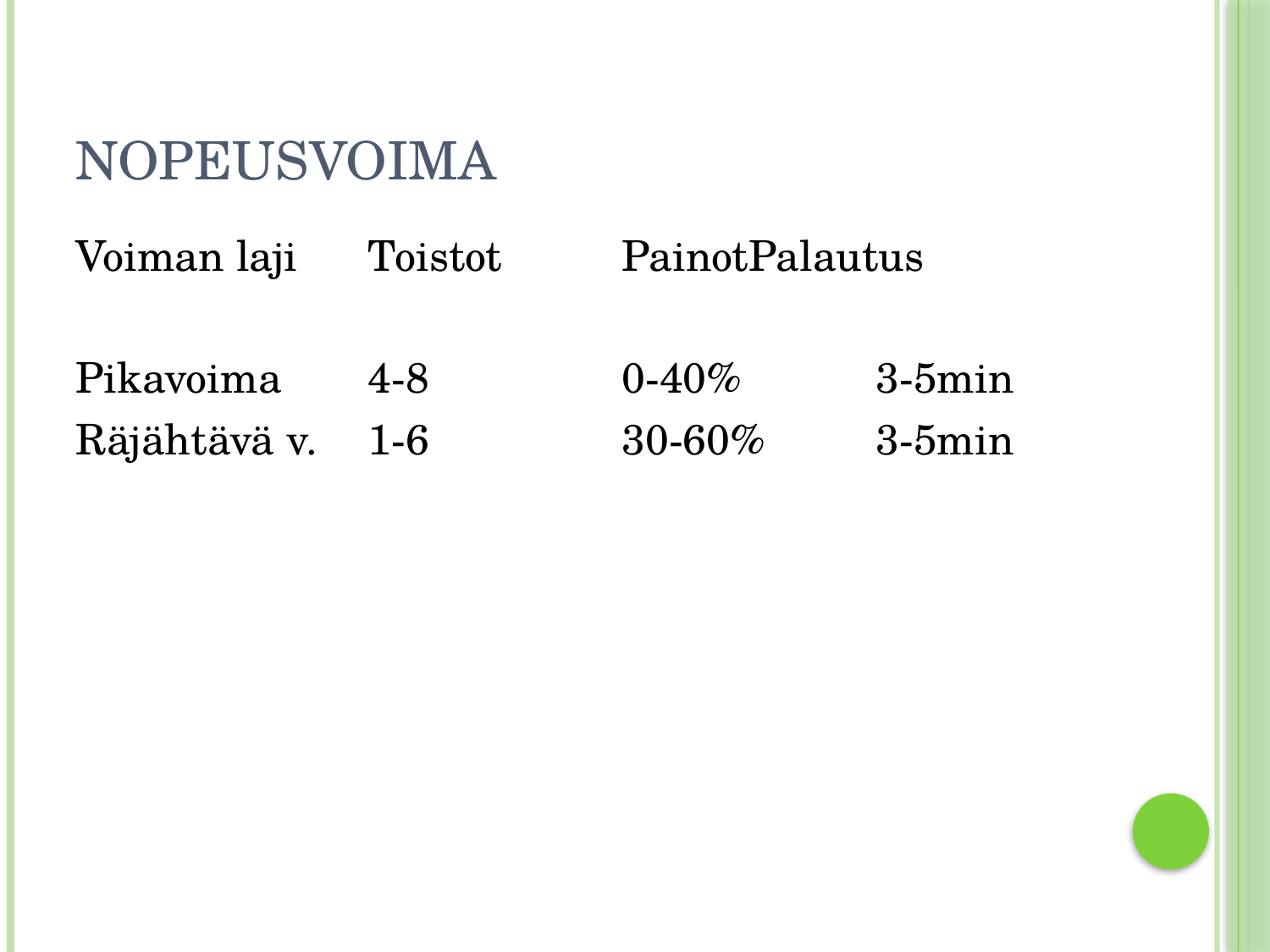

# Nopeusvoima
Voiman laji	Toistot	Painot	Palautus

Pikavoima	4-8		0-40%		3-5min
Räjähtävä v.	1-6		30-60%	3-5min